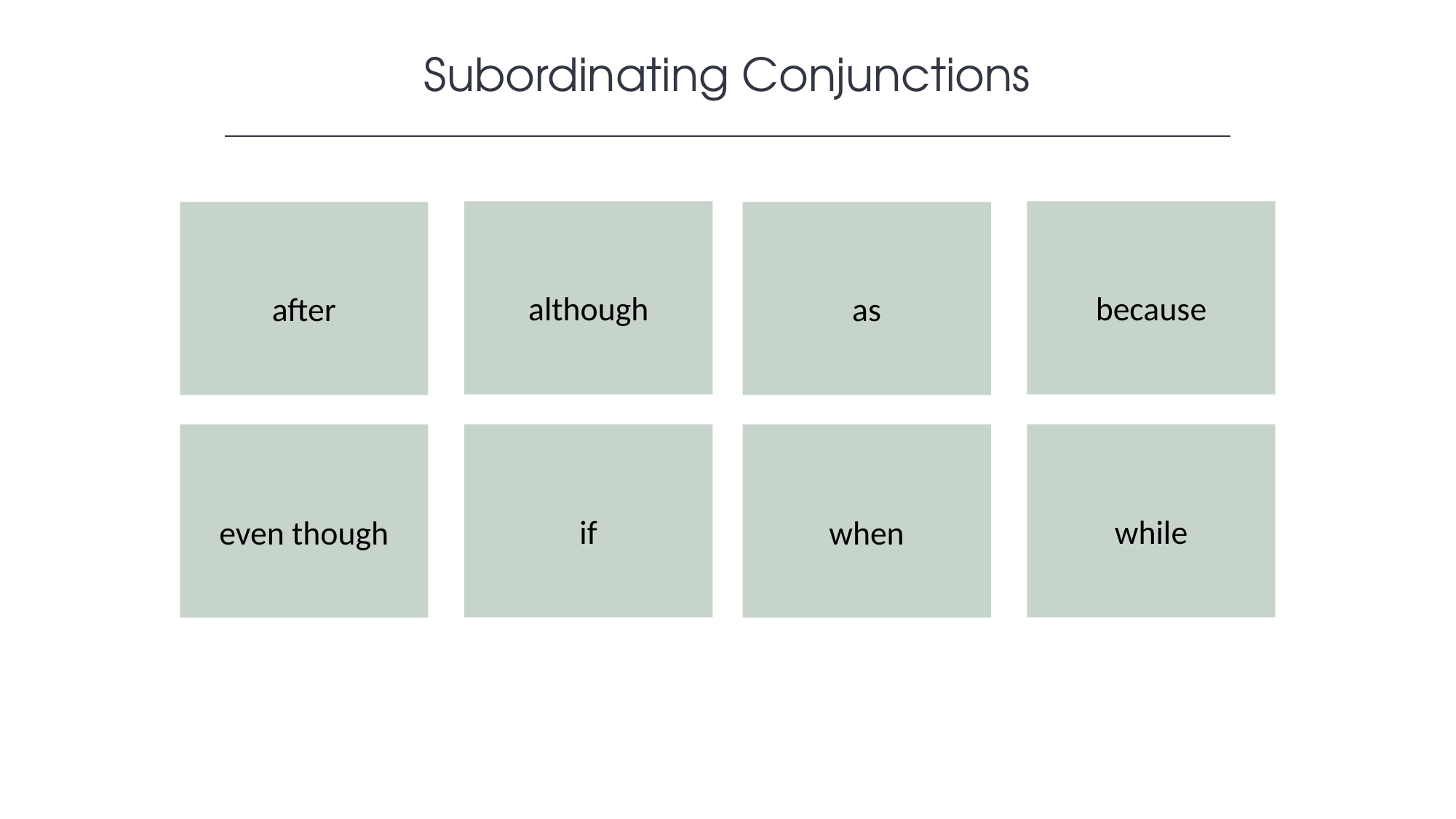

Subordinating Conjunctions
HAWKES LEARNING

although

after

if

even though

because

as

while

when